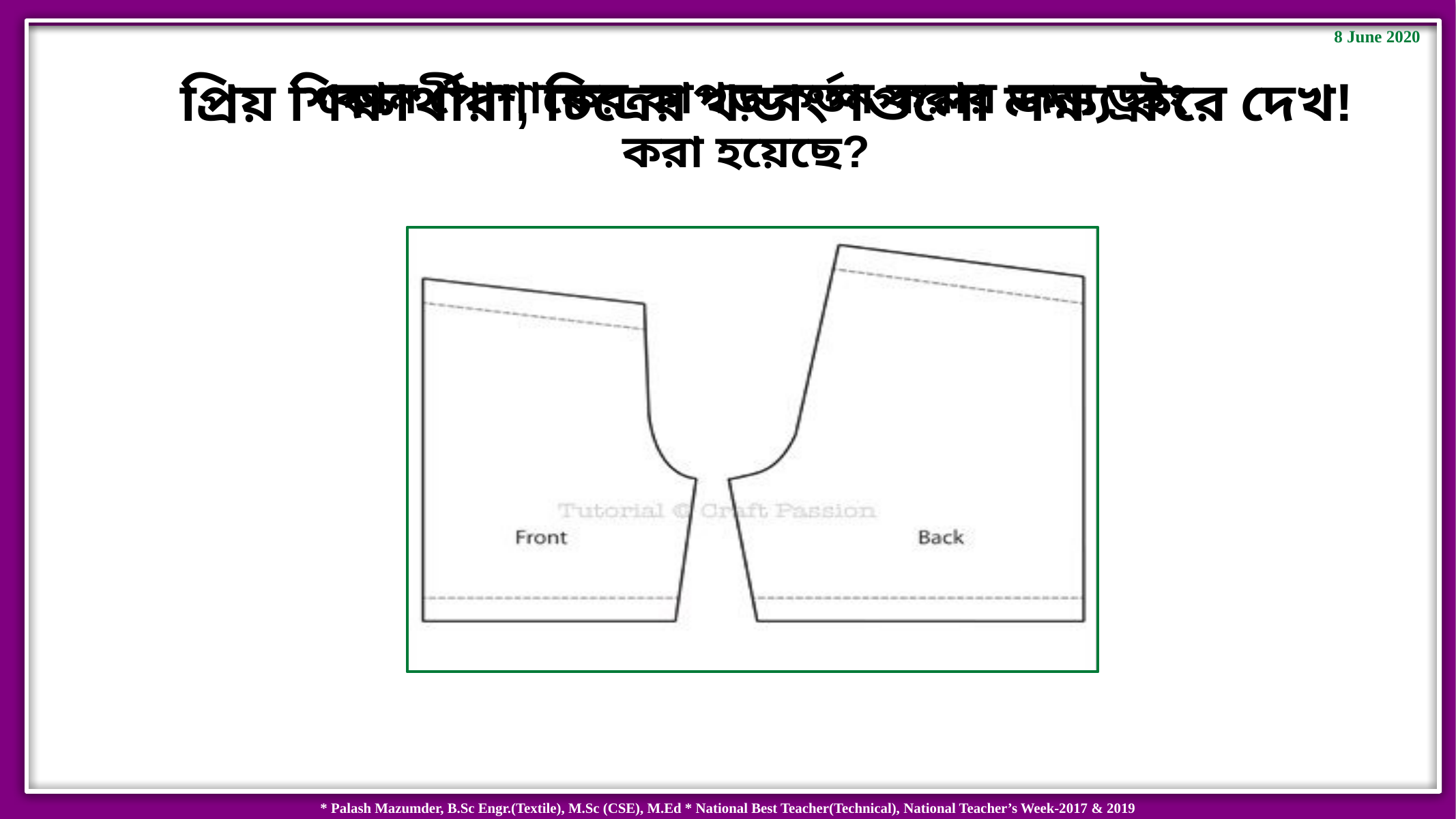

কোন পোশাকের কাপড় কর্তন করার জন্য ড্রইং করা হয়েছে?
প্রিয় শিক্ষার্থীরা, চিত্রের খন্ডাংশগুলো লক্ষ্য করে দেখ!